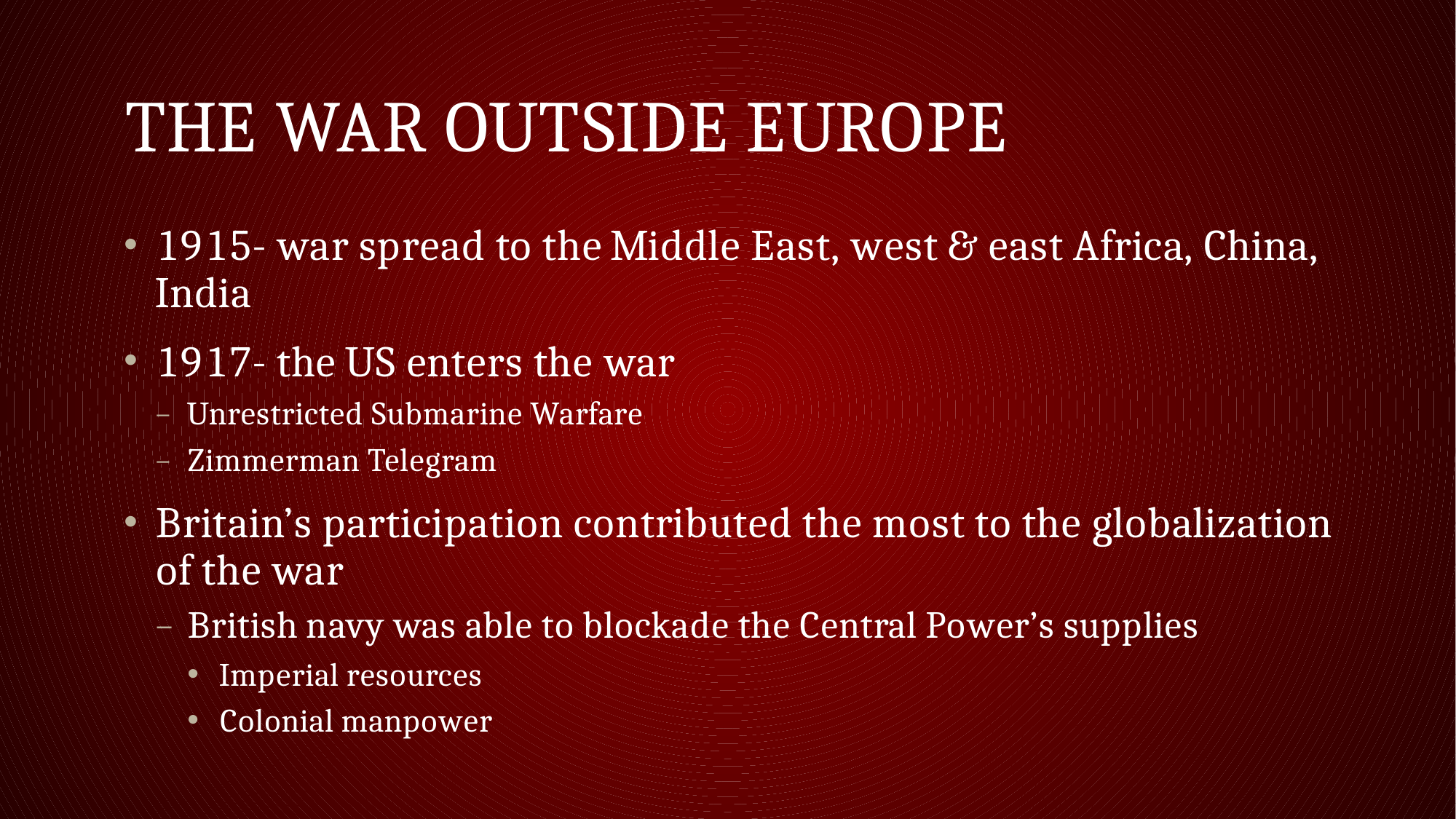

# The War outside Europe
1915- war spread to the Middle East, west & east Africa, China, India
1917- the US enters the war
Unrestricted Submarine Warfare
Zimmerman Telegram
Britain’s participation contributed the most to the globalization of the war
British navy was able to blockade the Central Power’s supplies
Imperial resources
Colonial manpower